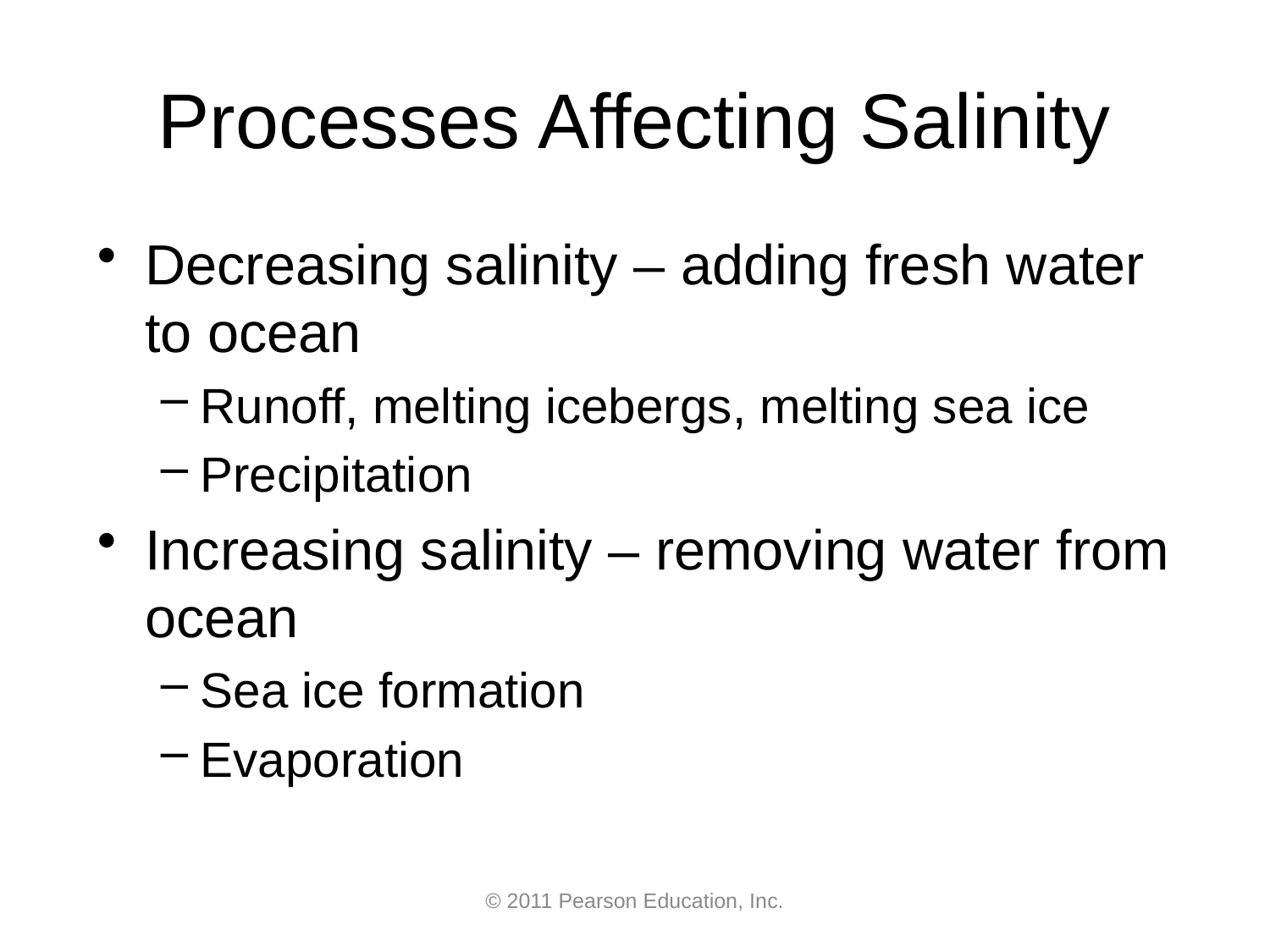

Processes Affecting Salinity
Decreasing salinity – adding fresh water to ocean
Runoff, melting icebergs, melting sea ice
Precipitation
Increasing salinity – removing water from ocean
Sea ice formation
Evaporation
© 2011 Pearson Education, Inc.